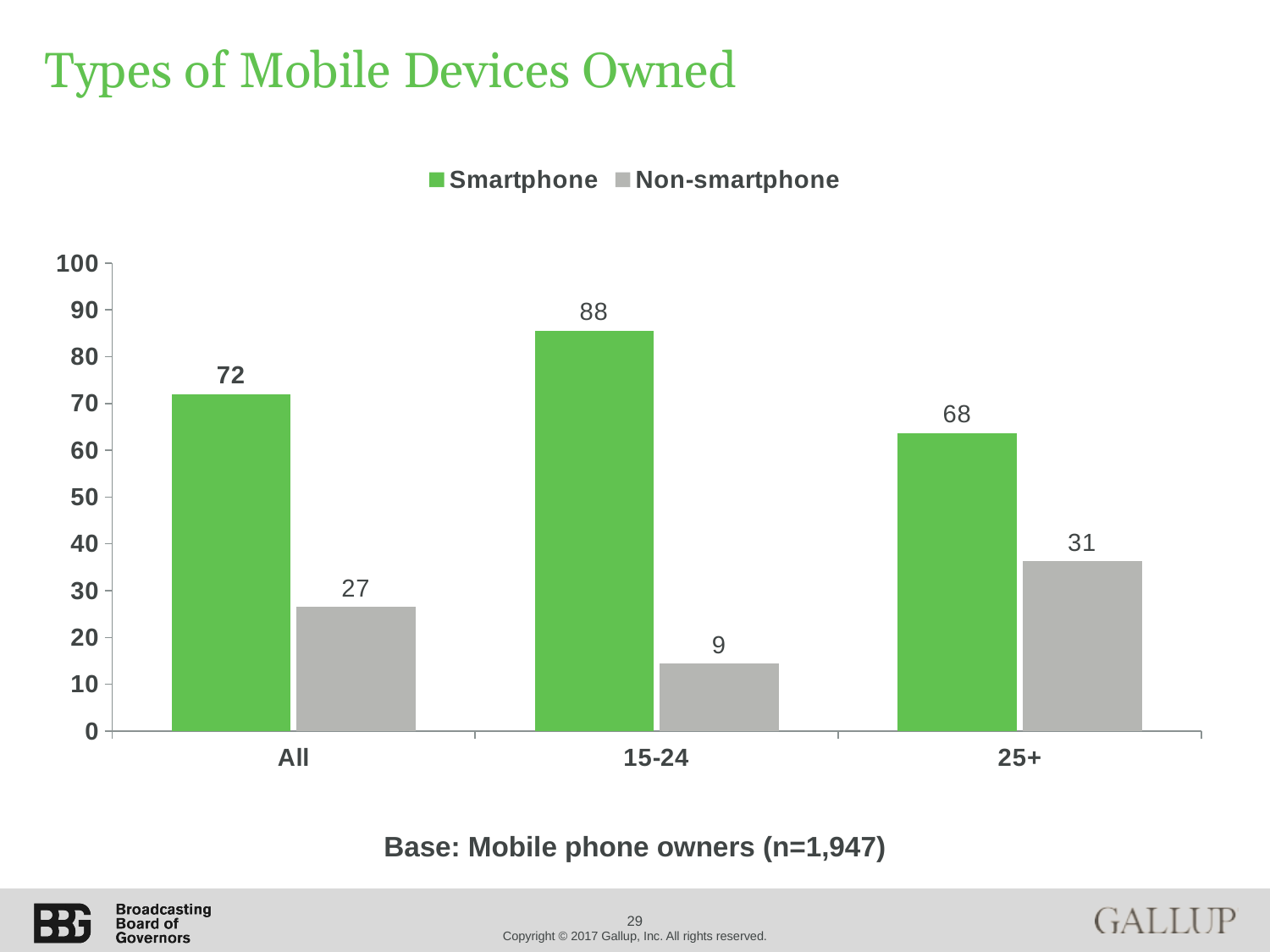

# Types of Mobile Devices Owned

### Chart

| Category | Smartphone | Non-smartphone |
|---|---|---|
| All | 72.0 | 26.5 |
| 15-24 | 85.6 | 14.4 |
| 25+ | 63.7 | 36.3 |
Base: Mobile phone owners (n=1,947)
29
Copyright © 2017 Gallup, Inc. All rights reserved.